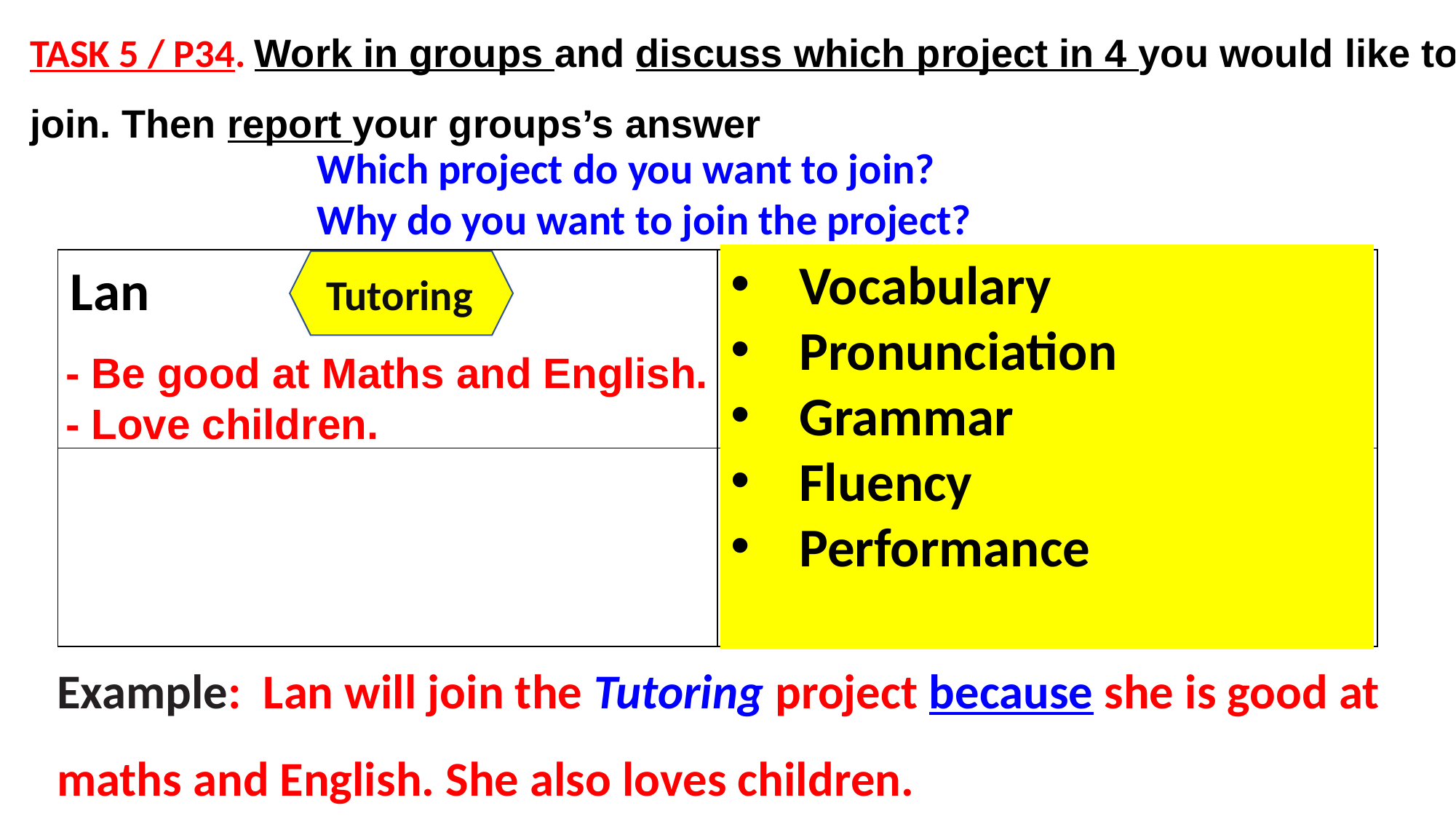

TASK 5 / P34. Work in groups and discuss which project in 4 you would like to join. Then report your groups’s answer
Which project do you want to join?
Why do you want to join the project?
Vocabulary
Pronunciation
Grammar
Fluency
Performance

Trang
|  |  |
| --- | --- |
|  |  |
Lan
Tutoring
Postcard - to - Help
- Be good at Maths and English.
- Love children.
Collect and make postcards.
Example:  Lan will join the Tutoring project because she is good at maths and English. She also loves children.